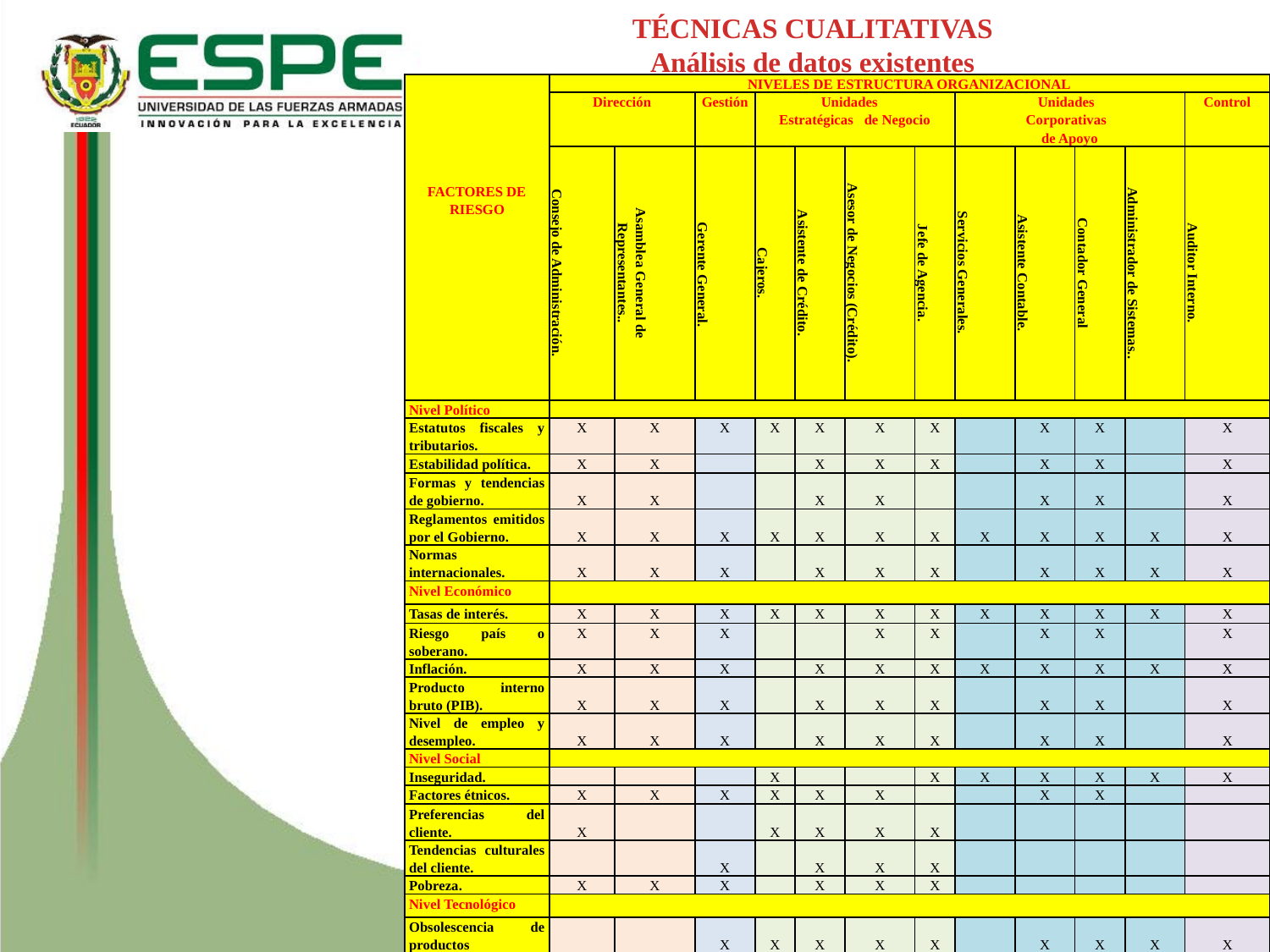

TÉCNICAS CUALITATIVAS
Análisis de datos existentes

| FACTORES DE RIESGO | NIVELES DE ESTRUCTURA ORGANIZACIONAL |  |  |  |  |  |  |  |  |  |  |  |
| --- | --- | --- | --- | --- | --- | --- | --- | --- | --- | --- | --- | --- |
|  | Dirección |  | Gestión | Unidades Estratégicas de Negocio |  |  |  | Unidades Corporativas de Apoyo |  |  |  | Control |
|  | Consejo de Administración. | Asamblea General de Representantes.. | Gerente General. | Cajeros. | Asistente de Crédito. | Asesor de Negocios (Crédito). | Jefe de Agencia. | Servicios Generales. | Asistente Contable. | Contador General | Administrador de Sistemas.. | Auditor Interno. |
| Nivel Político |  |  |  |  |  |  |  |  |  |  |  |  |
| Estatutos fiscales y tributarios. | X | X | X | X | X | X | X |  | X | X |  | X |
| Estabilidad política. | X | X |  |  | X | X | X |  | X | X |  | X |
| Formas y tendencias de gobierno. | X | X |  |  | X | X |  |  | X | X |  | X |
| Reglamentos emitidos por el Gobierno. | X | X | X | X | X | X | X | X | X | X | X | X |
| Normas internacionales. | X | X | X |  | X | X | X |  | X | X | X | X |
| Nivel Económico |  |  |  |  |  |  |  |  |  |  |  |  |
| Tasas de interés. | X | X | X | X | X | X | X | X | X | X | X | X |
| Riesgo país o soberano. | X | X | X |  |  | X | X |  | X | X |  | X |
| Inflación. | X | X | X |  | X | X | X | X | X | X | X | X |
| Producto interno bruto (PIB). | X | X | X |  | X | X | X |  | X | X |  | X |
| Nivel de empleo y desempleo. | X | X | X |  | X | X | X |  | X | X |  | X |
| Nivel Social |  |  |  |  |  |  |  |  |  |  |  |  |
| Inseguridad. |  |  |  | X |  |  | X | X | X | X | X | X |
| Factores étnicos. | X | X | X | X | X | X |  |  | X | X |  |  |
| Preferencias del cliente. | X |  |  | X | X | X | X |  |  |  |  |  |
| Tendencias culturales del cliente. |  |  | X |  | X | X | X |  |  |  |  |  |
| Pobreza. | X | X | X |  | X | X | X |  |  |  |  |  |
| Nivel Tecnológico |  |  |  |  |  |  |  |  |  |  |  |  |
| Obsolescencia de productos informáticos. |  |  | X | X | X | X | X |  | X | X | X | X |
| Ausencia de equipos de seguridad moderna. |  |  | X | X | X | X | X | X | X | X | X | X |
| Ausencia de catálogos Web y redes sociales. | X | X |  |  | X |  | X |  |  | X | X | X |